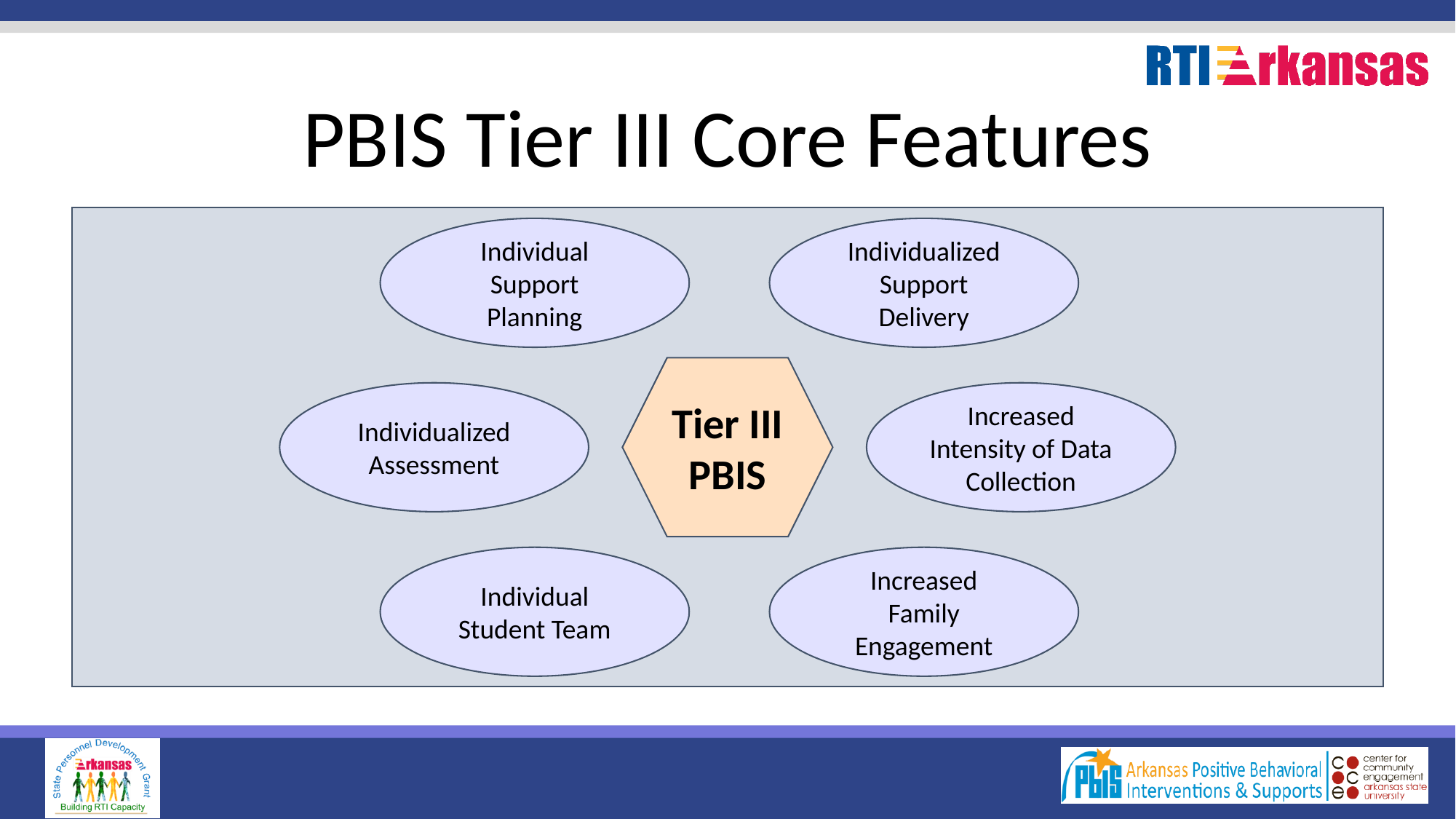

# PBIS Tier III Core Features

Individualized
Support
Delivery
Individual
Support
Planning
Tier III
PBIS
Individualized
Assessment
Increased
Intensity of Data
Collection
Individual
Student Team
Increased
Family
Engagement